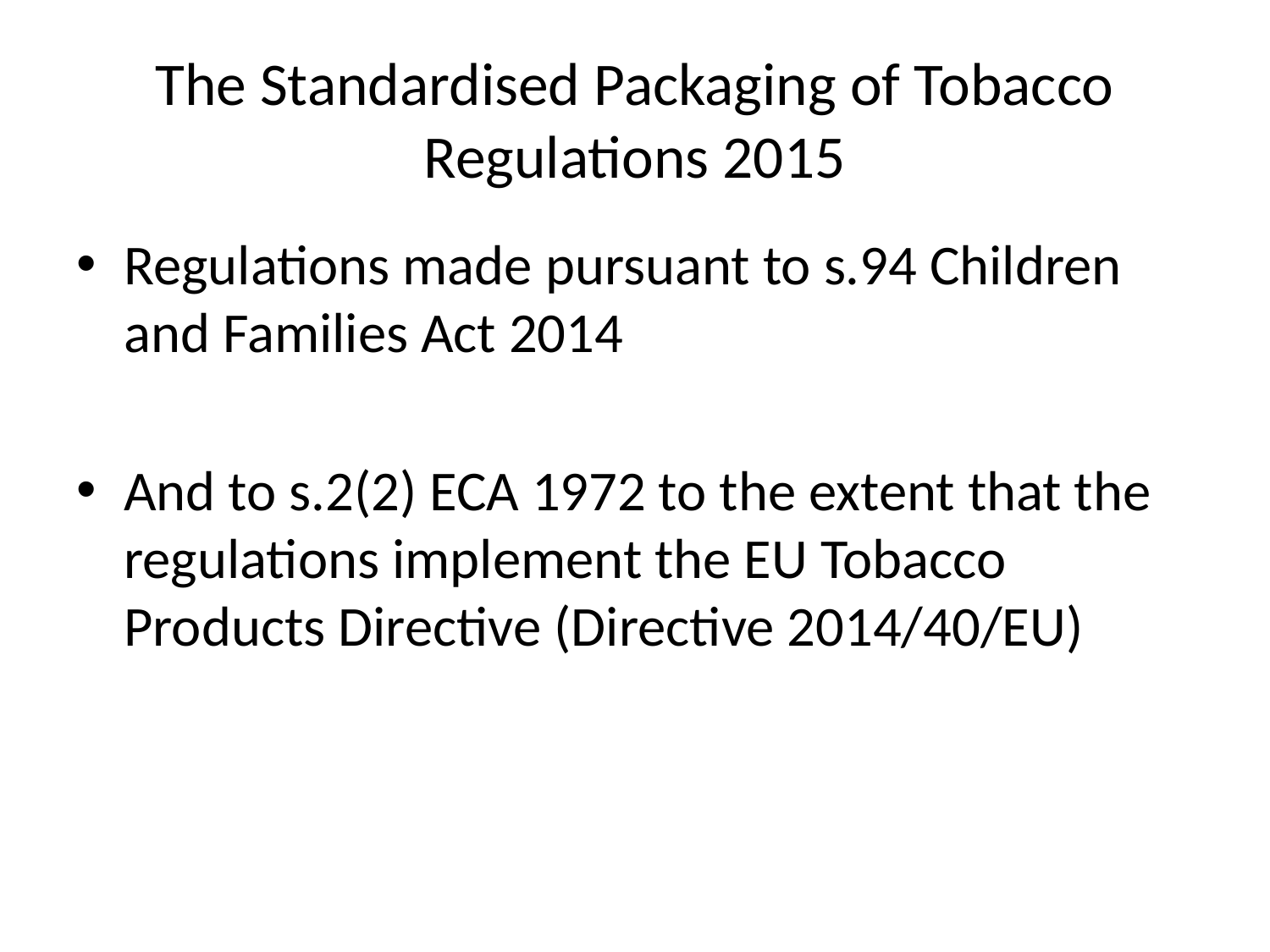

# The Standardised Packaging of Tobacco Regulations 2015
Regulations made pursuant to s.94 Children and Families Act 2014

And to s.2(2) ECA 1972 to the extent that the regulations implement the EU Tobacco Products Directive (Directive 2014/40/EU)